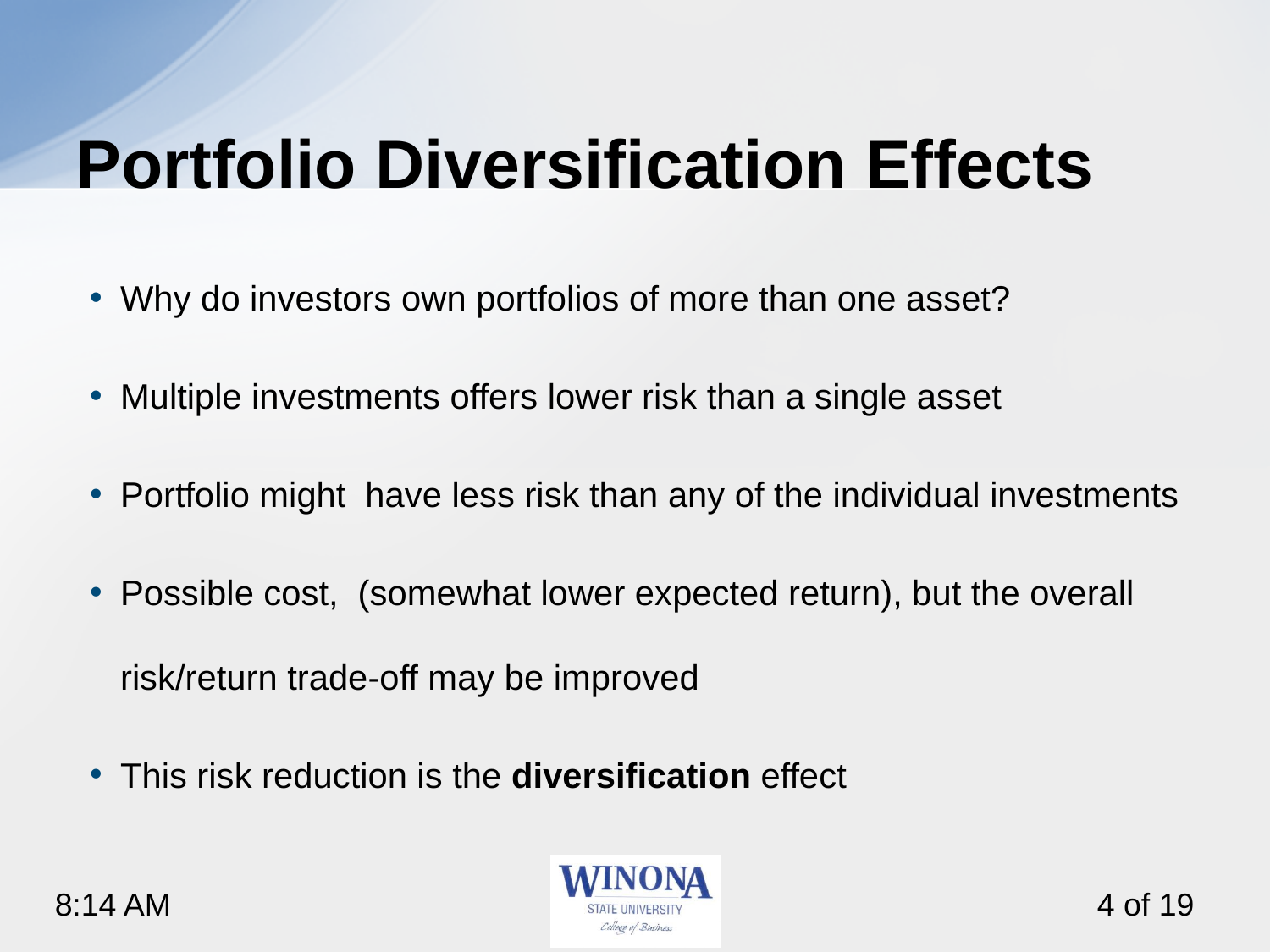

# Portfolio Diversification Effects
Why do investors own portfolios of more than one asset?
Multiple investments offers lower risk than a single asset
Portfolio might  have less risk than any of the individual investments
Possible cost,  (somewhat lower expected return), but the overall risk/return trade-off may be improved
This risk reduction is the diversification effect